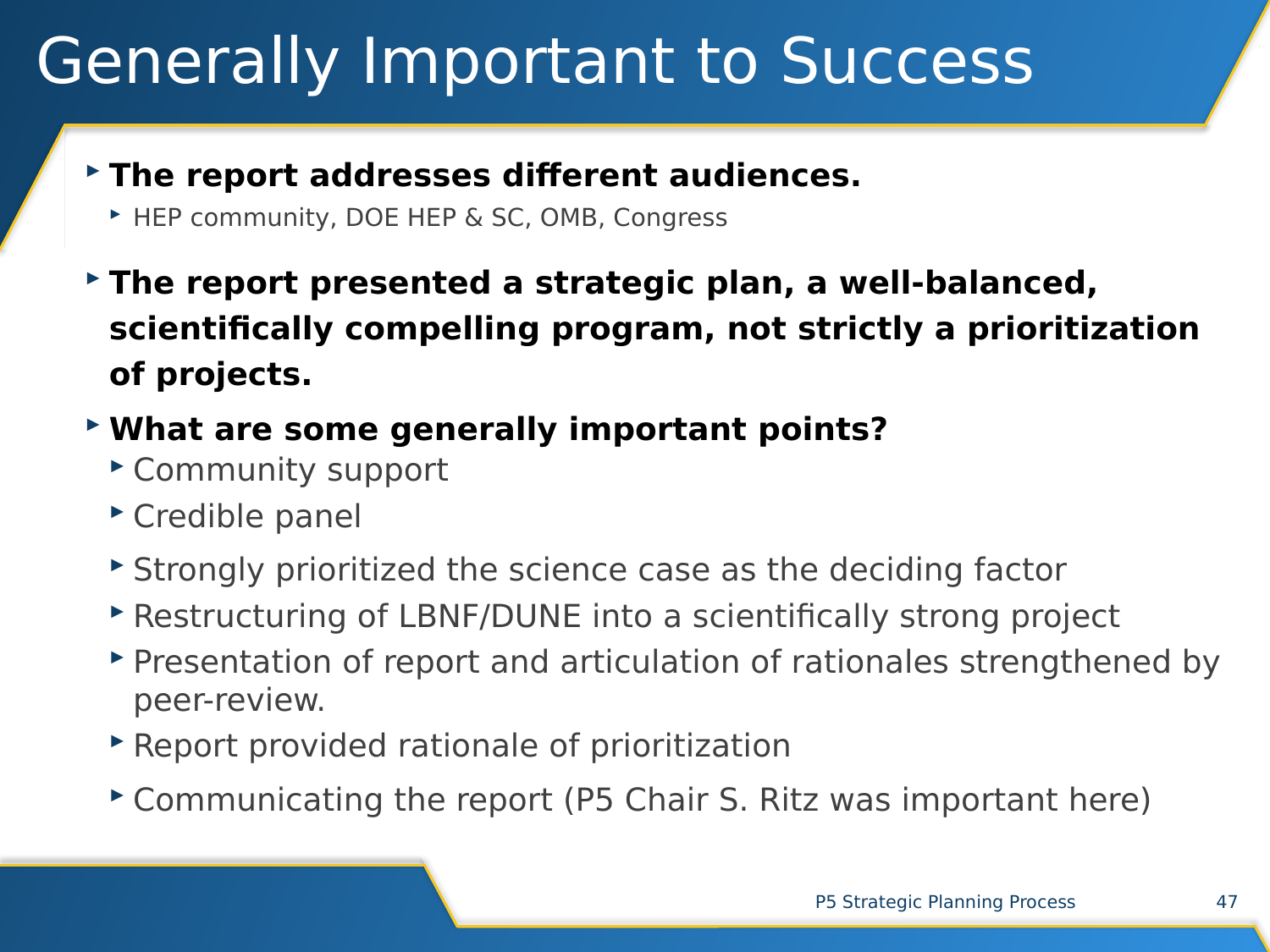

# Generally Important to Success
The report addresses different audiences.
HEP community, DOE HEP & SC, OMB, Congress
The report presented a strategic plan, a well-balanced, scientifically compelling program, not strictly a prioritization of projects.
What are some generally important points?
Community support
Credible panel
Strongly prioritized the science case as the deciding factor
Restructuring of LBNF/DUNE into a scientifically strong project
Presentation of report and articulation of rationales strengthened by peer-review.
Report provided rationale of prioritization
Communicating the report (P5 Chair S. Ritz was important here)
P5 Strategic Planning Process
47